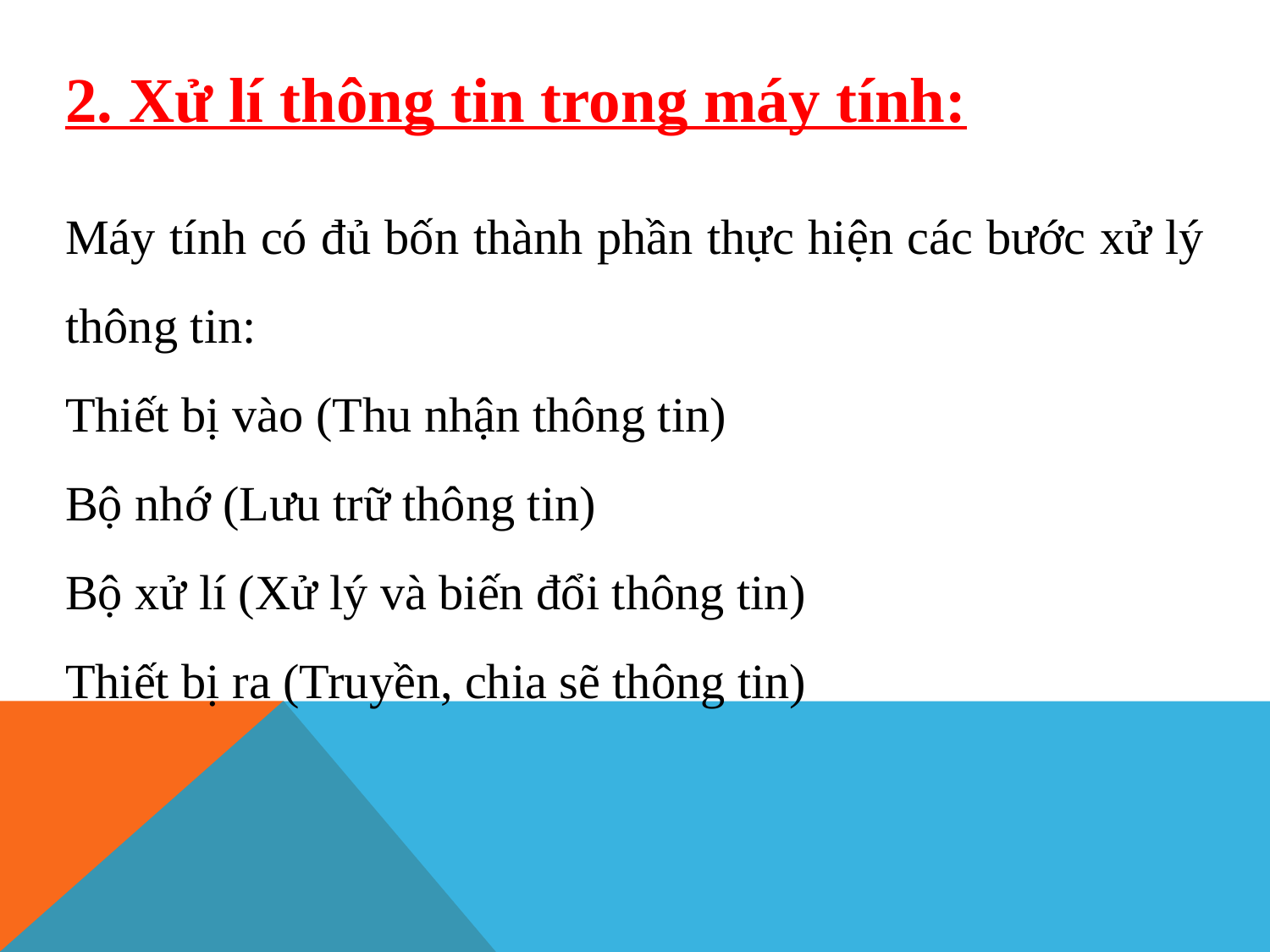

2. Xử lí thông tin trong máy tính:
Máy tính có đủ bốn thành phần thực hiện các bước xử lý thông tin:
Thiết bị vào (Thu nhận thông tin)
Bộ nhớ (Lưu trữ thông tin)
Bộ xử lí (Xử lý và biến đổi thông tin)
Thiết bị ra (Truyền, chia sẽ thông tin)